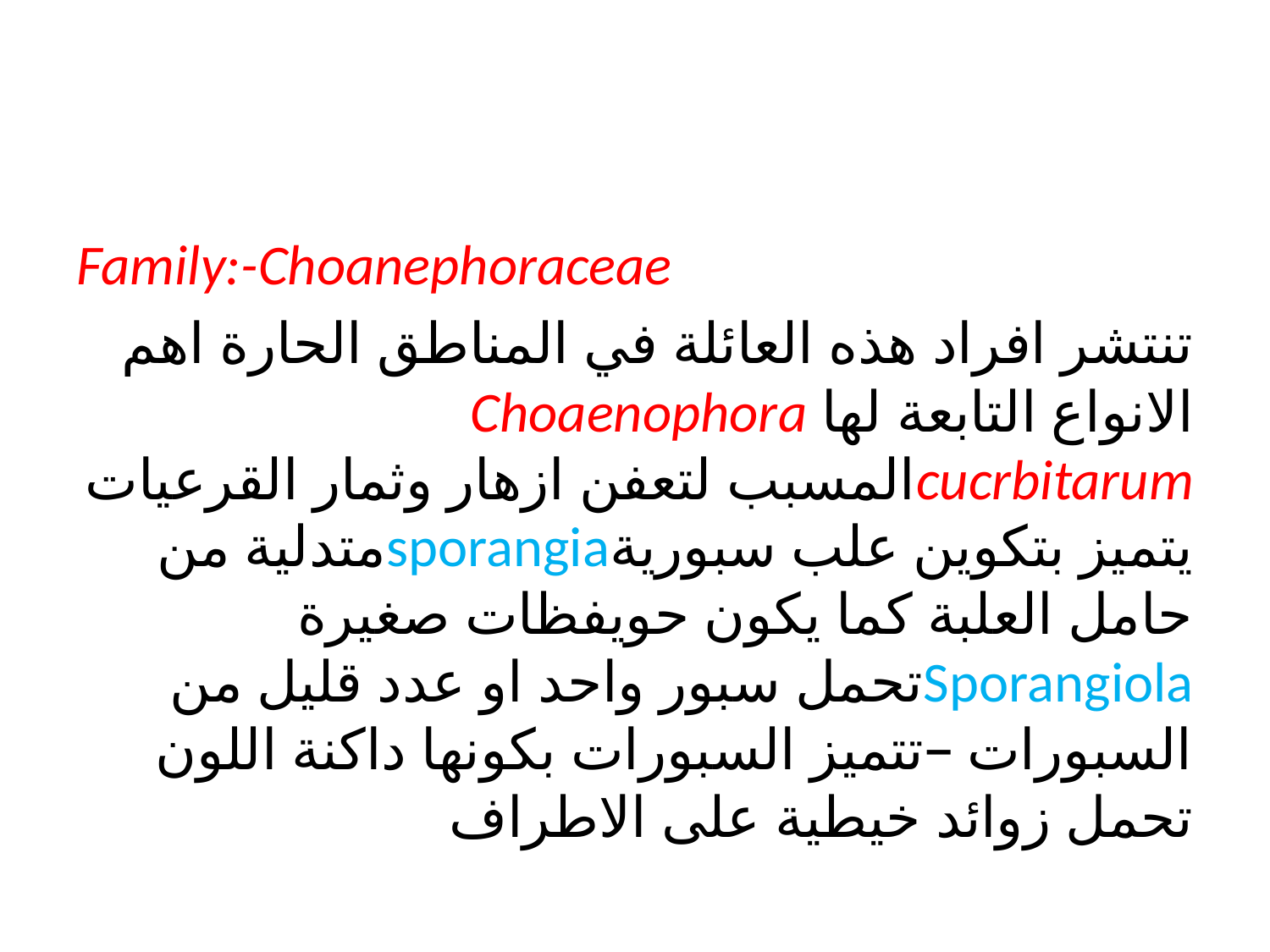

Family:-Choanephoraceae
تنتشر افراد هذه العائلة في المناطق الحارة اهم الانواع التابعة لها Choaenophora cucrbitarumالمسبب لتعفن ازهار وثمار القرعيات يتميز بتكوين علب سبوريةsporangiaمتدلية من حامل العلبة كما يكون حويفظات صغيرة Sporangiolaتحمل سبور واحد او عدد قليل من السبورات –تتميز السبورات بكونها داكنة اللون تحمل زوائد خيطية على الاطراف